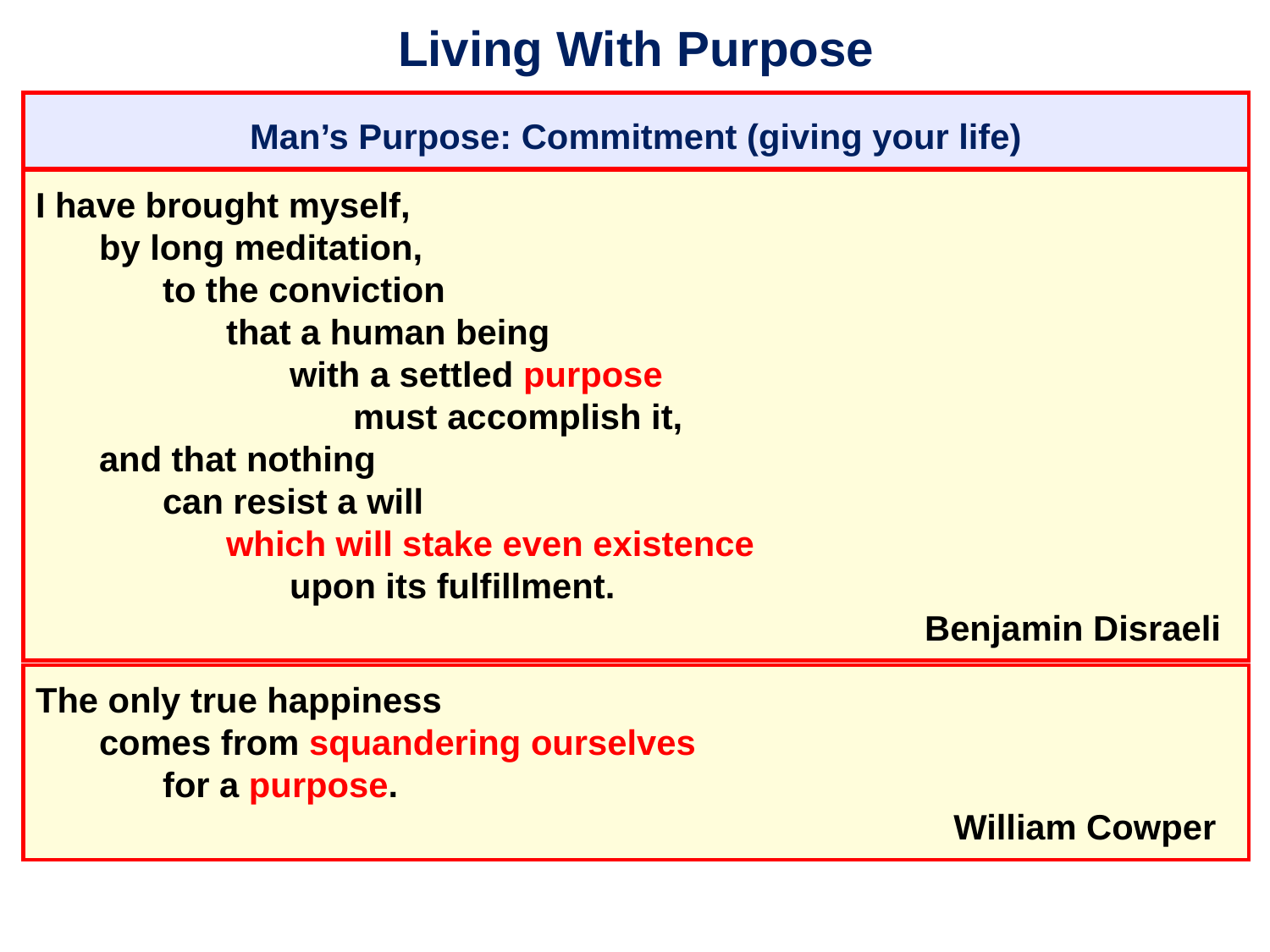

# Living With Purpose
Man’s Purpose: Commitment (giving your life)
I have brought myself,
	by long meditation,
		to the conviction
			that a human being
				with a settled purpose
					must accomplish it,
	and that nothing
		can resist a will
			which will stake even existence
				upon its fulfillment.
										Benjamin Disraeli
The only true happiness
	comes from squandering ourselves
		for a purpose.
										   William Cowper